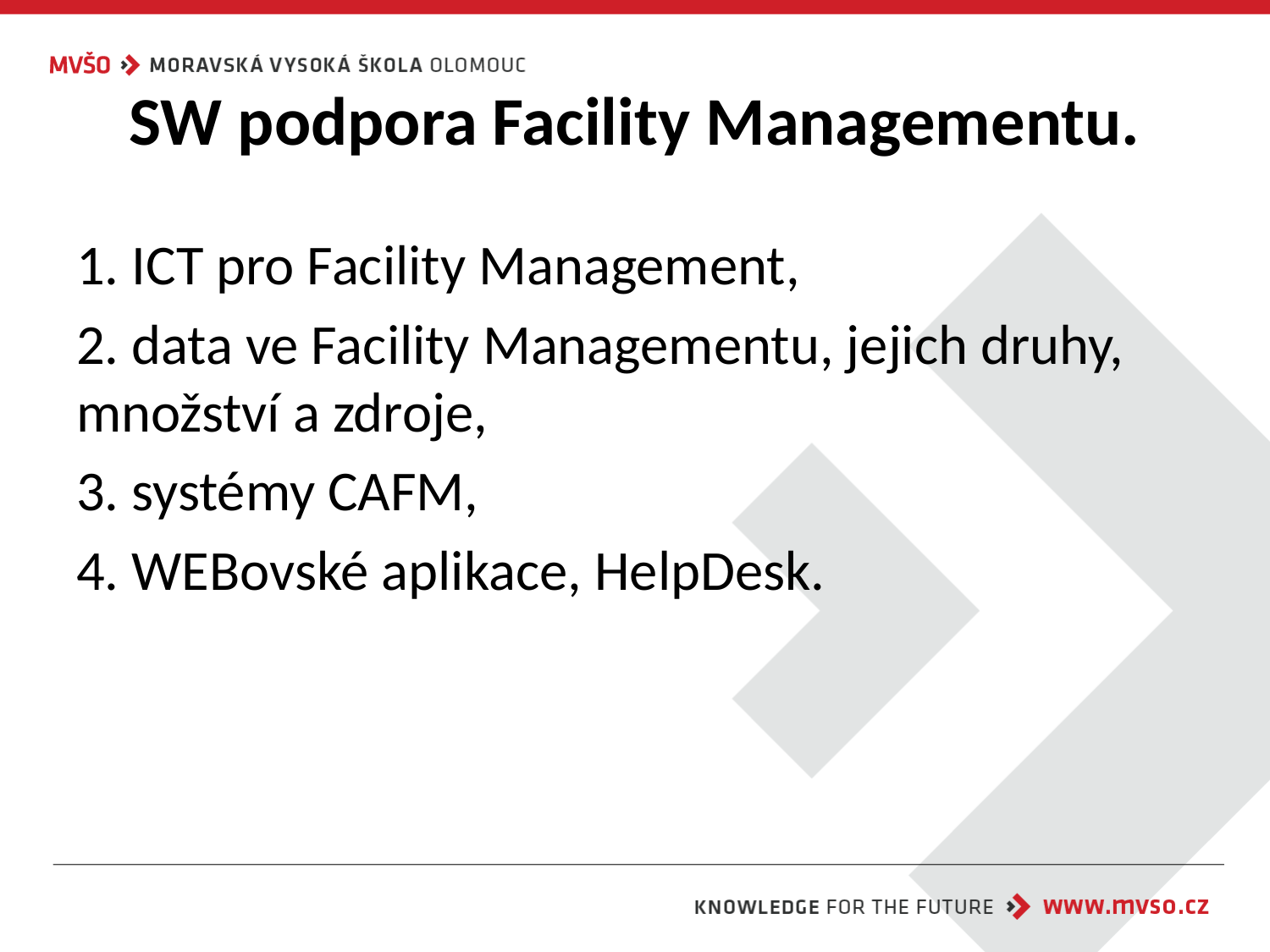

# SW podpora Facility Managementu.
1. ICT pro Facility Management,
2. data ve Facility Managementu, jejich druhy, množství a zdroje,
3. systémy CAFM,
4. WEBovské aplikace, HelpDesk.